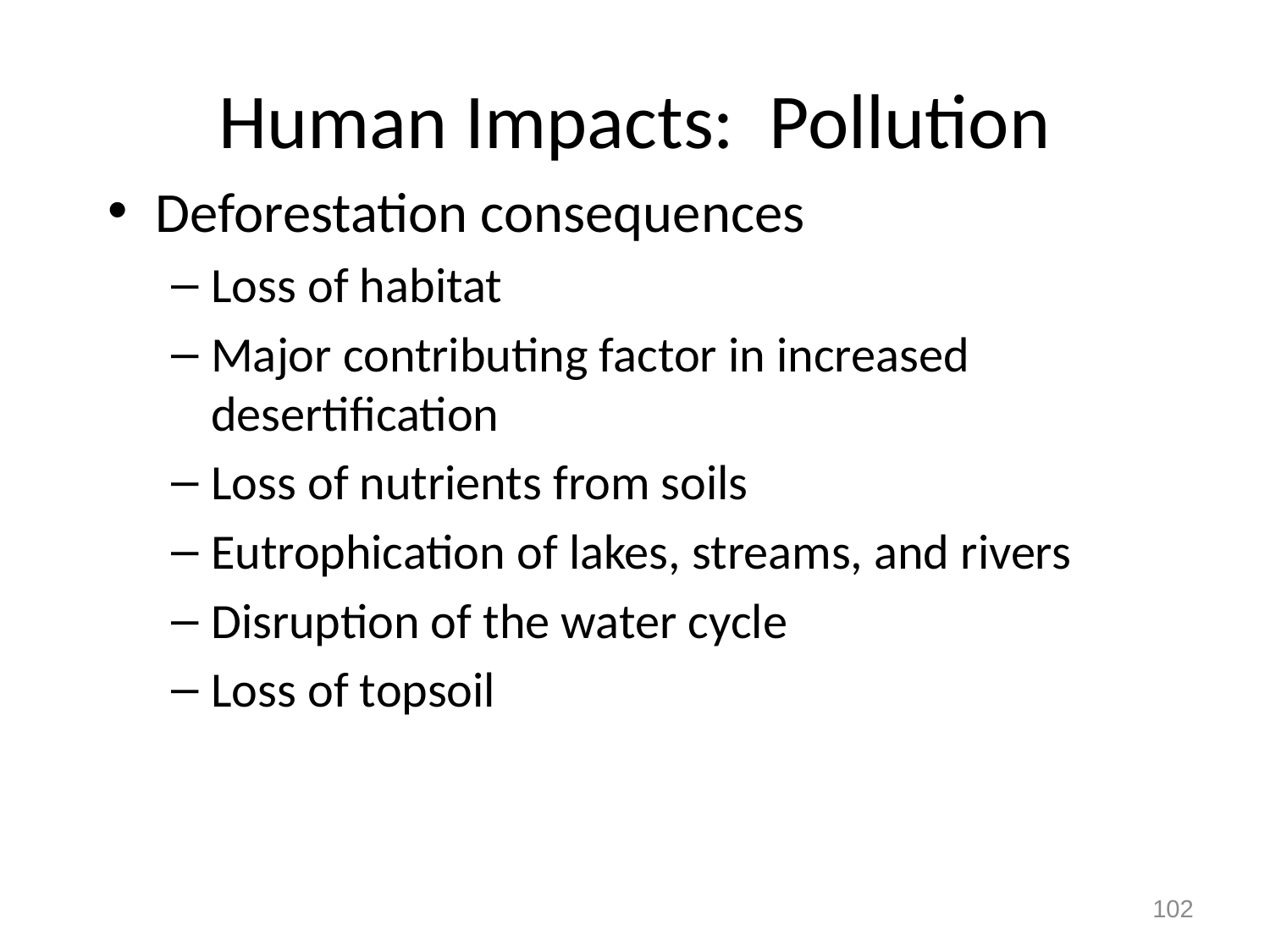

# Human Impacts:  Pollution
Deforestation consequences
Loss of habitat
Major contributing factor in increased desertification
Loss of nutrients from soils
Eutrophication of lakes, streams, and rivers
Disruption of the water cycle
Loss of topsoil
102